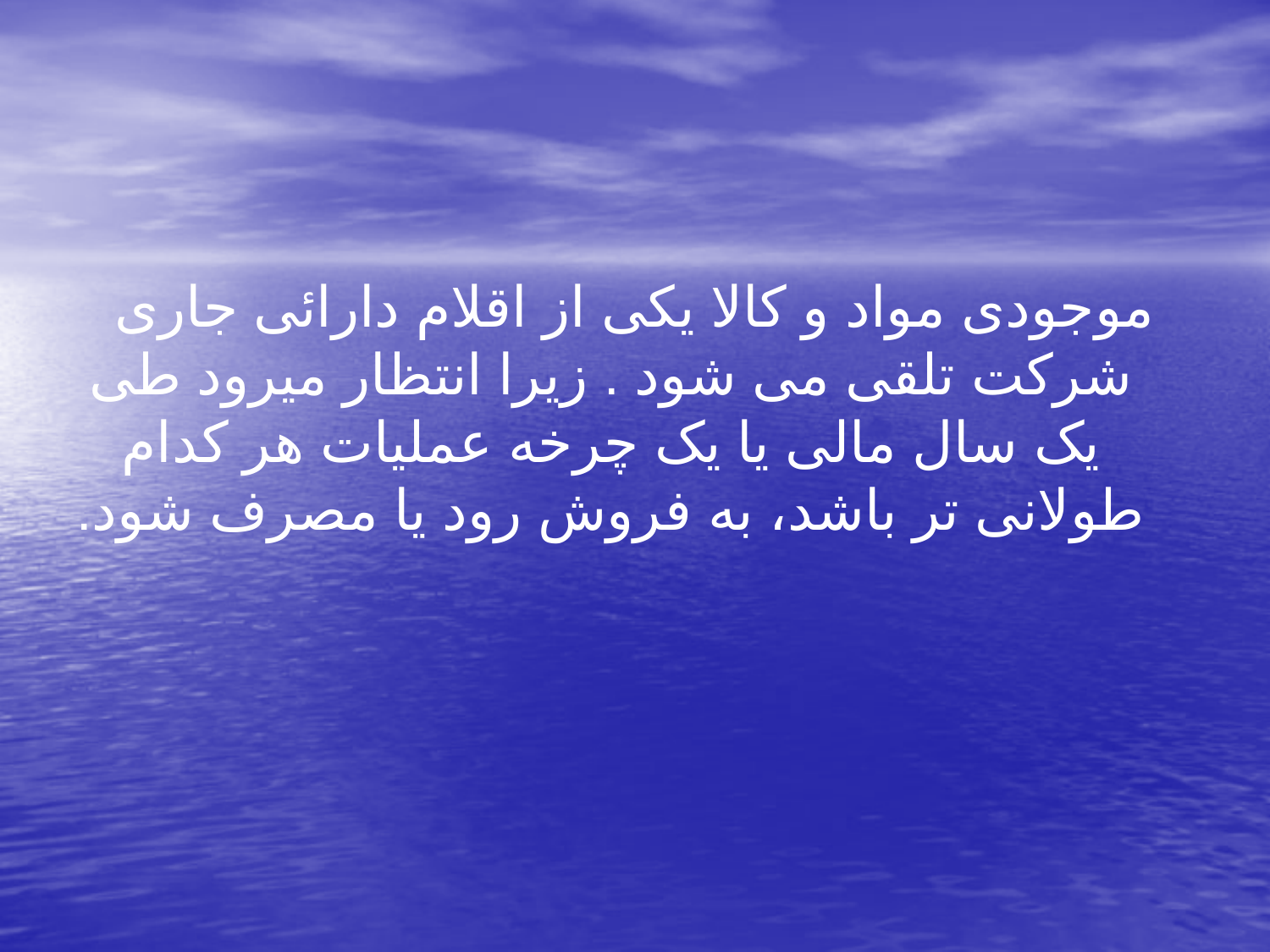

موجودی مواد و کالا یکی از اقلام دارائی جاری شرکت تلقی می شود . زیرا انتظار میرود طی یک سال مالی یا یک چرخه عملیات هر کدام طولانی تر باشد، به فروش رود یا مصرف شود.